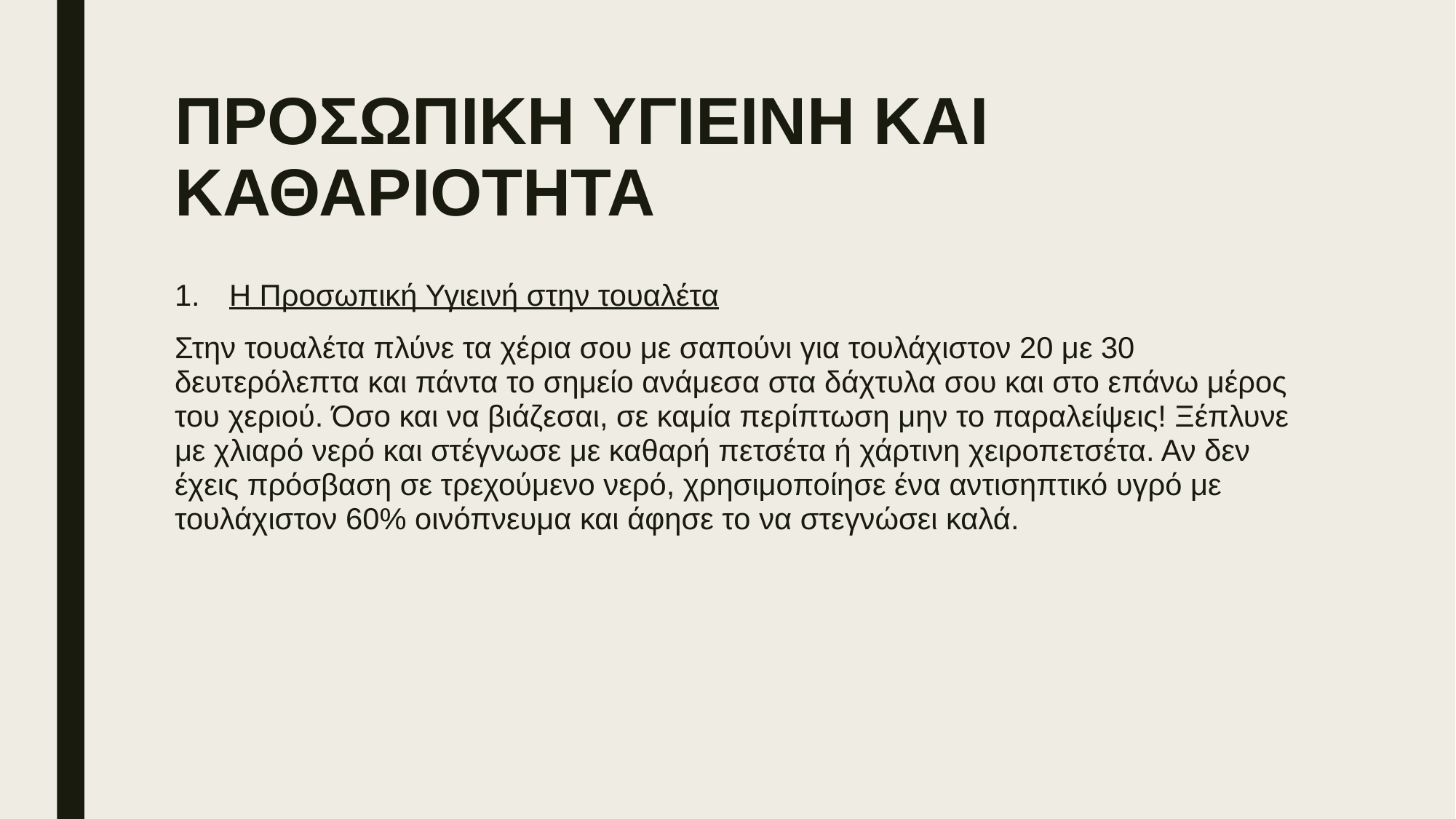

# ΠΡΟΣΩΠΙΚΗ ΥΓΙΕΙΝΗ ΚΑΙ ΚΑΘΑΡΙΟΤΗΤΑ
Η Προσωπική Υγιεινή στην τουαλέτα
Στην τουαλέτα πλύνε τα χέρια σου με σαπούνι για τουλάχιστον 20 με 30 δευτερόλεπτα και πάντα το σημείο ανάμεσα στα δάχτυλα σου και στο επάνω μέρος του χεριού. Όσο και να βιάζεσαι, σε καμία περίπτωση μην το παραλείψεις! Ξέπλυνε με χλιαρό νερό και στέγνωσε με καθαρή πετσέτα ή χάρτινη χειροπετσέτα. Αν δεν έχεις πρόσβαση σε τρεχούμενο νερό, χρησιμοποίησε ένα αντισηπτικό υγρό με τουλάχιστον 60% οινόπνευμα και άφησε το να στεγνώσει καλά.